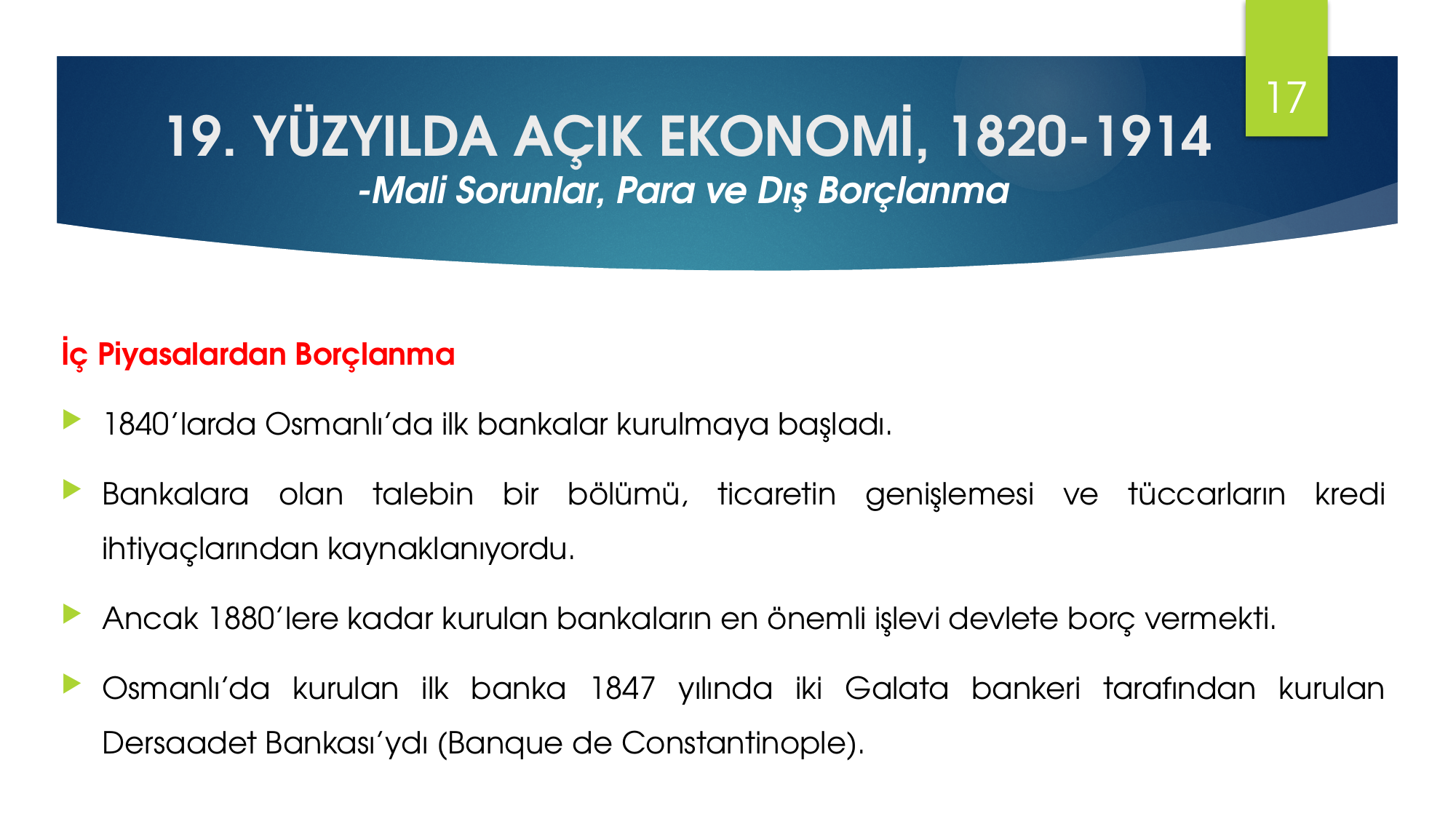

17
19. YÜZYILDA AÇIK EKONOMİ, 1820-1914
-Mali Sorunlar, Para ve Dış Borçlanma
İç Piyasalardan Borçlanma
1840’larda Osmanlı’da ilk bankalar kurulmaya başladı.
Bankalara olan talebin bir bölümü, ticaretin genişlemesi ve tüccarların kredi ihtiyaçlarından kaynaklanıyordu.
Ancak 1880’lere kadar kurulan bankaların en önemli işlevi devlete borç vermekti.
Osmanlı’da kurulan ilk banka 1847 yılında iki Galata bankeri tarafından kurulan Dersaadet Bankası’ydı (Banque de Constantinople).